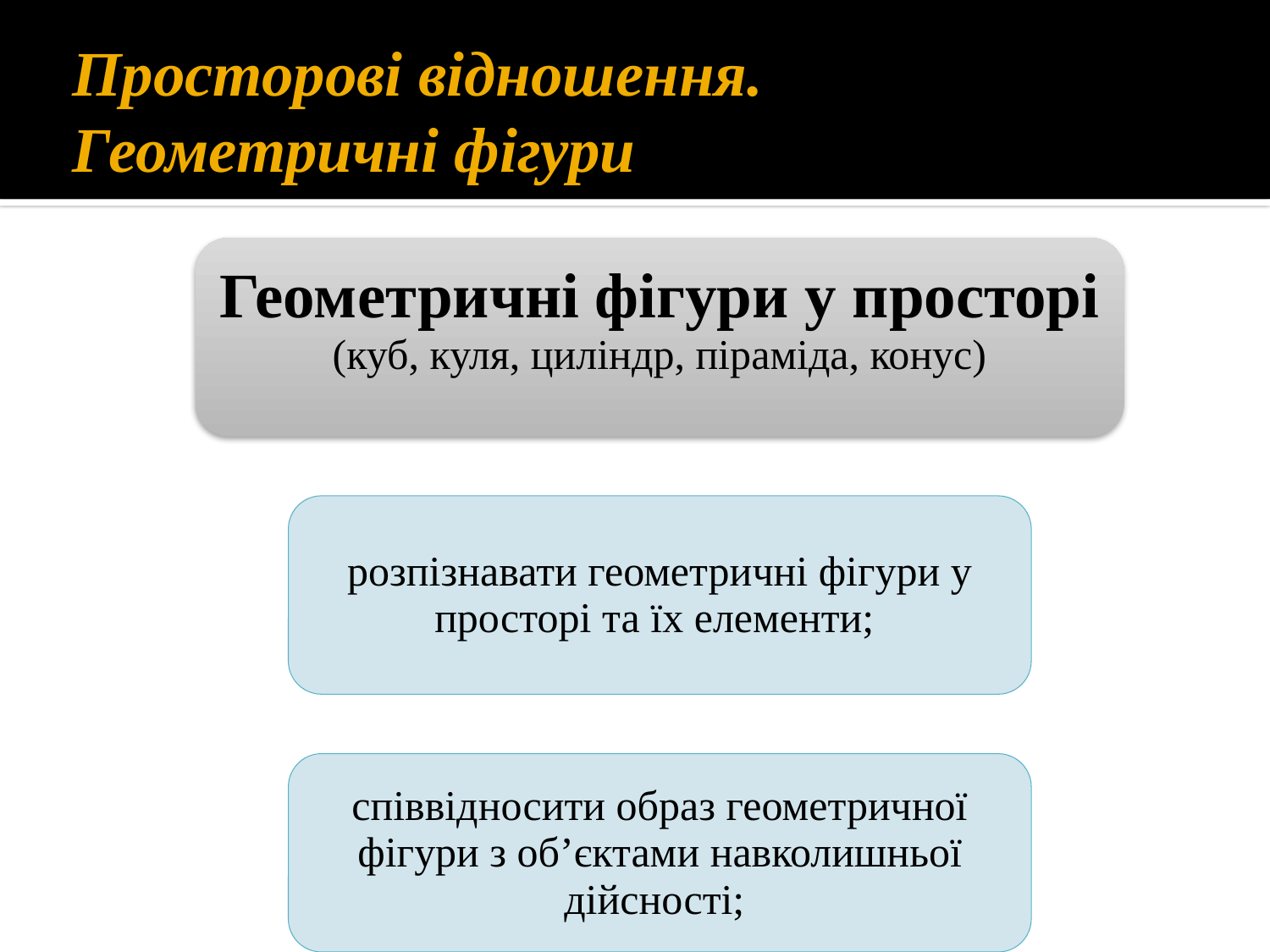

# Просторові відношення. Геометричні фігури
Геометричні фігури у просторі
(куб, куля, циліндр, піраміда, конус)
розпізнавати геометричні фігури у просторі та їх елементи;
співвідносити образ геометричної фігури з об’єктами навколишньої дійсності;